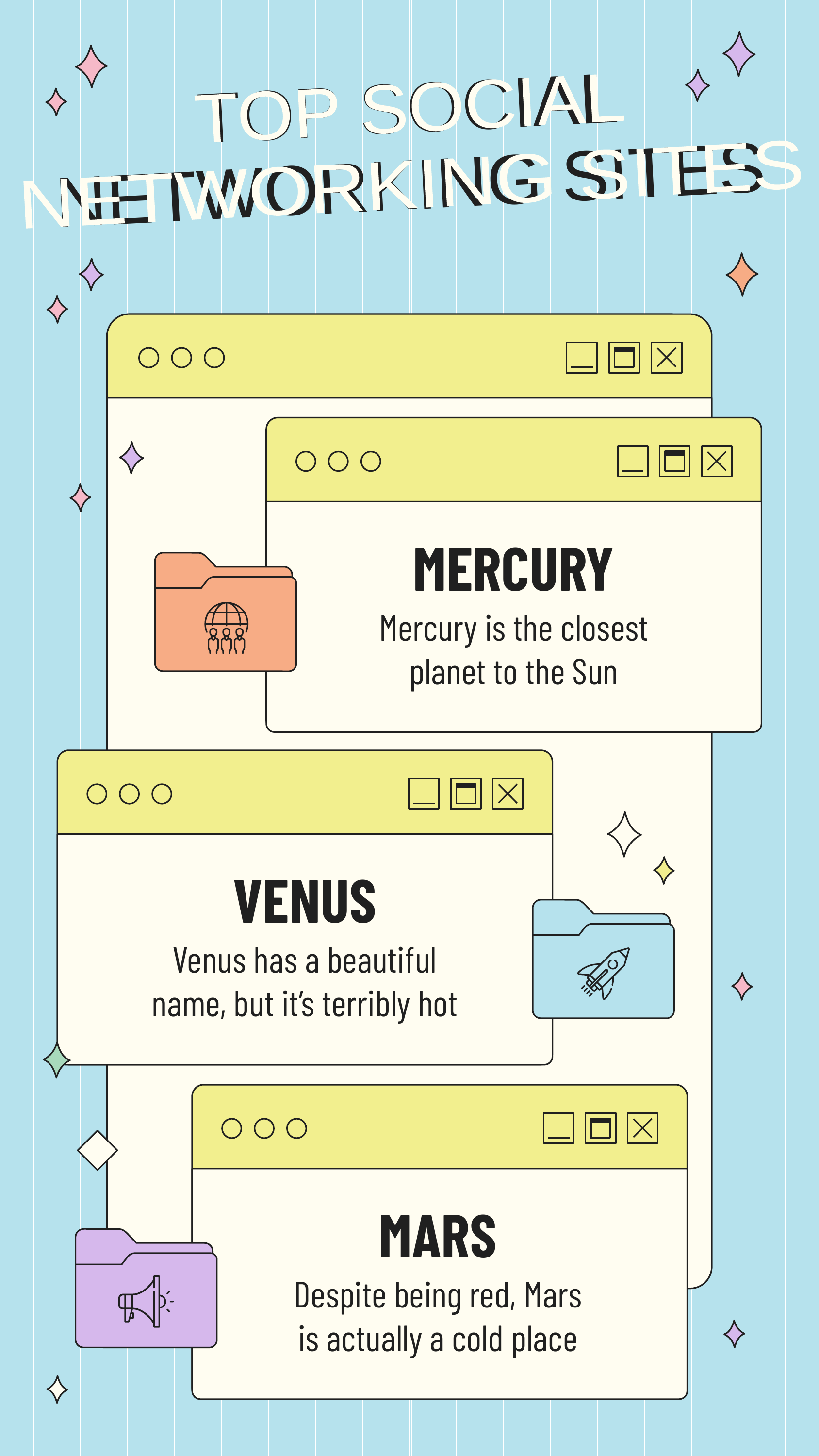

# TOP SOCIAL NETWORKING SITES

TOP SOCIAL

NETWORKING SITES

MERCURY

Mercury is the closest planet to the Sun

VENUS

Venus has a beautiful name, but it’s terribly hot

MARS

Despite being red, Mars is actually a cold place